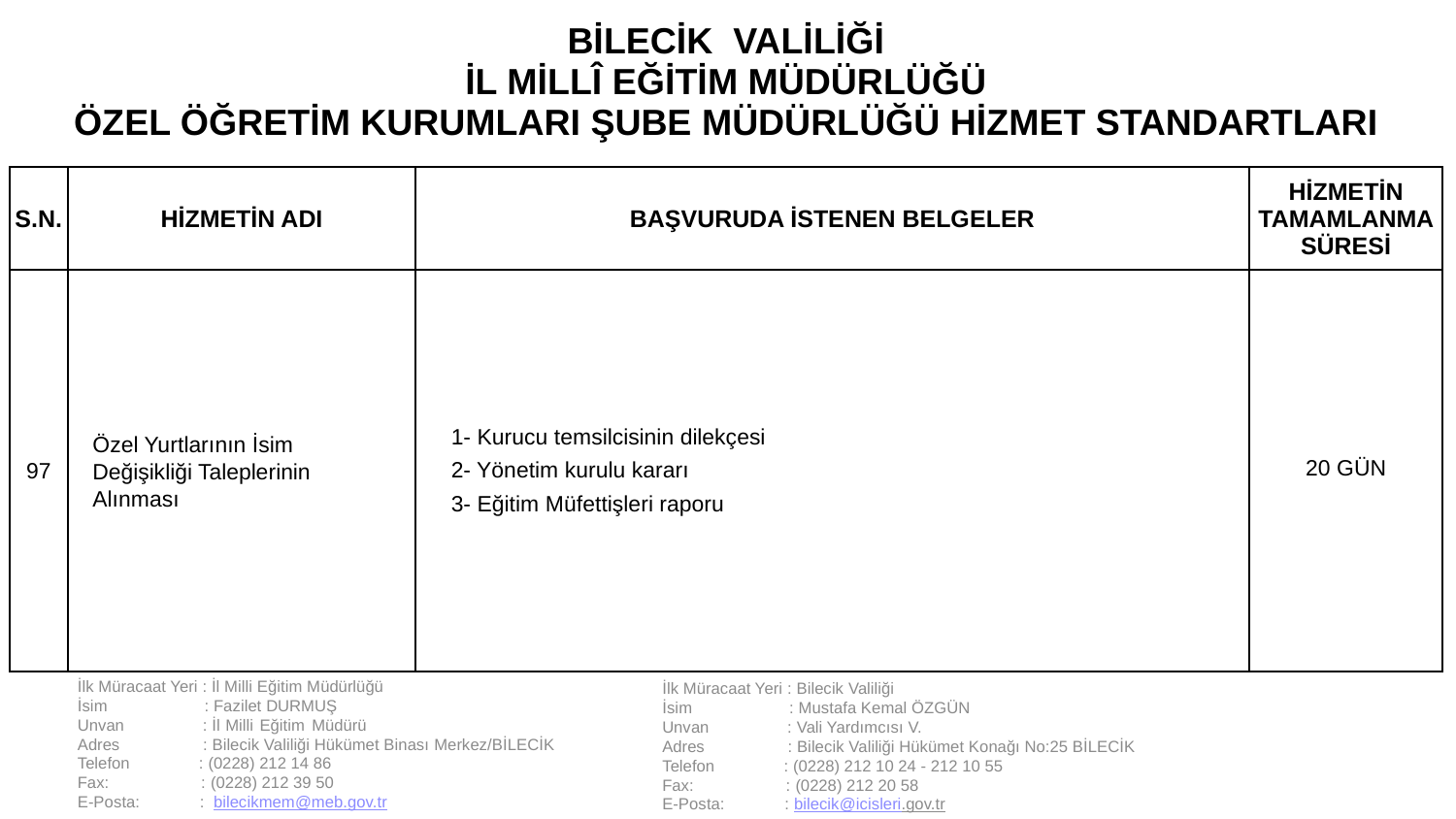

| BİLECİK VALİLİĞİ İL MİLLÎ EĞİTİM MÜDÜRLÜĞÜ ÖZEL ÖĞRETİM KURUMLARI ŞUBE MÜDÜRLÜĞÜ HİZMET STANDARTLARI |  |  |  |
| --- | --- | --- | --- |
| S.N. | HİZMETİN ADI | BAŞVURUDA İSTENEN BELGELER | HİZMETİN TAMAMLANMA SÜRESİ |
| 97 | Özel Yurtlarının İsim Değişikliği Taleplerinin Alınması | 1- Kurucu temsilcisinin dilekçesi 2- Yönetim kurulu kararı 3- Eğitim Müfettişleri raporu | 20 GÜN |